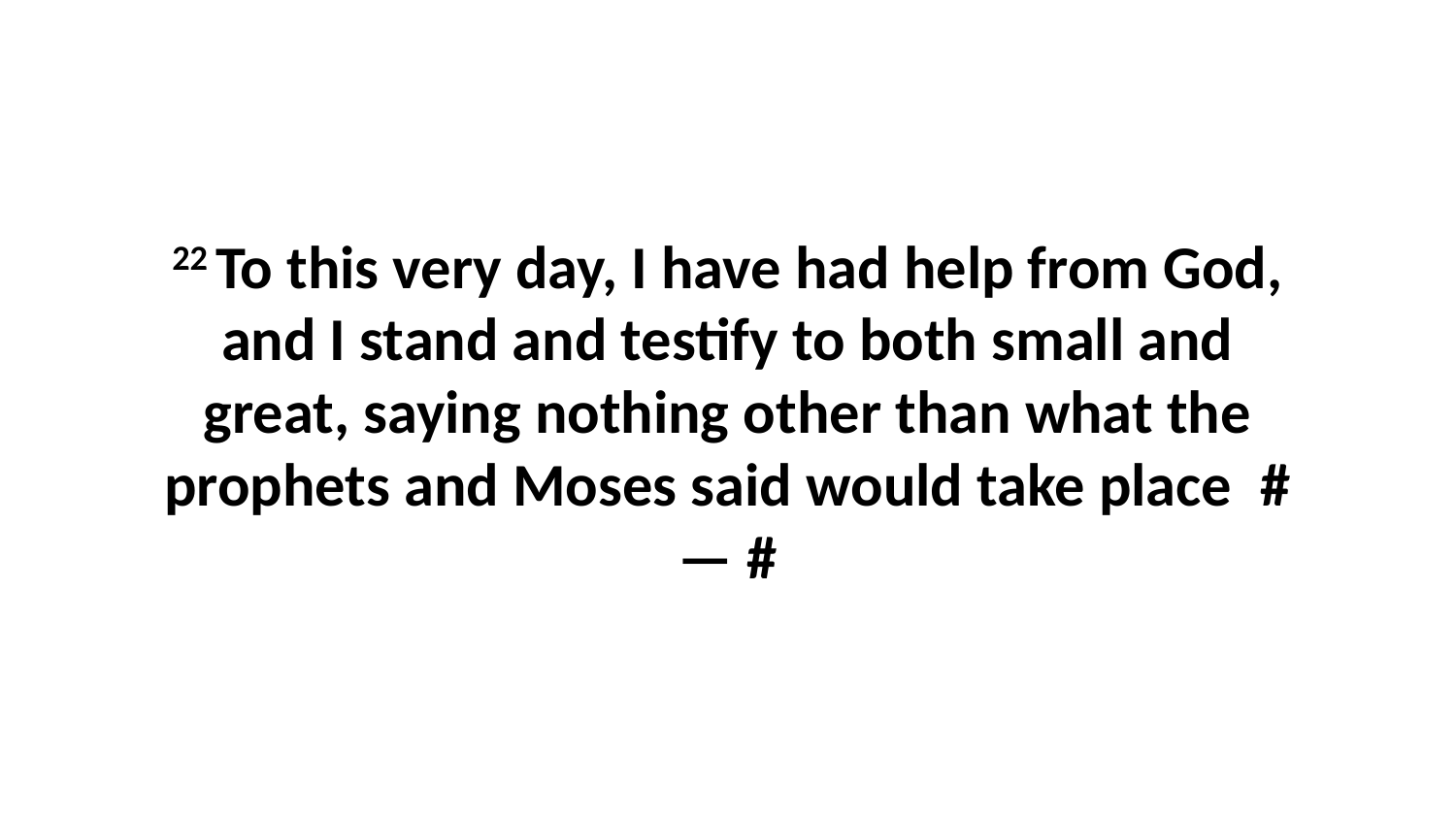

22 To this very day, I have had help from God, and I stand and testify to both small and great, saying nothing other than what the prophets and Moses said would take place  #— #